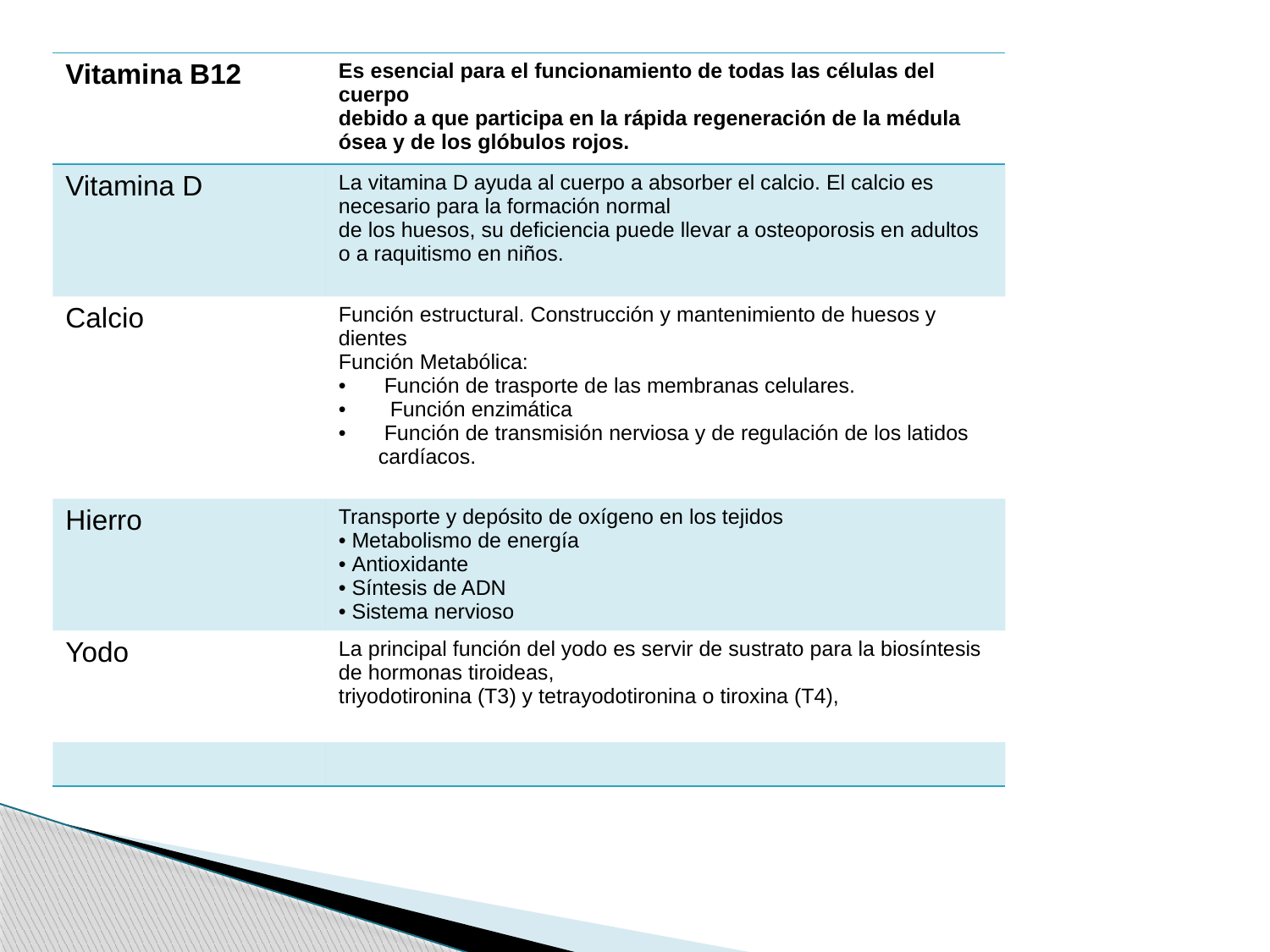

| Vitamina B12 | Es esencial para el funcionamiento de todas las células del cuerpo debido a que participa en la rápida regeneración de la médula ósea y de los glóbulos rojos. |
| --- | --- |
| Vitamina D | La vitamina D ayuda al cuerpo a absorber el calcio. El calcio es necesario para la formación normal de los huesos, su deficiencia puede llevar a osteoporosis en adultos o a raquitismo en niños. |
| Calcio | Función estructural. Construcción y mantenimiento de huesos y dientes Función Metabólica: Función de trasporte de las membranas celulares. Función enzimática Función de transmisión nerviosa y de regulación de los latidos cardíacos. |
| Hierro | Transporte y depósito de oxígeno en los tejidos • Metabolismo de energía • Antioxidante • Síntesis de ADN • Sistema nervioso |
| Yodo | La principal función del yodo es servir de sustrato para la biosíntesis de hormonas tiroideas, triyodotironina (T3) y tetrayodotironina o tiroxina (T4), |
|  |  |